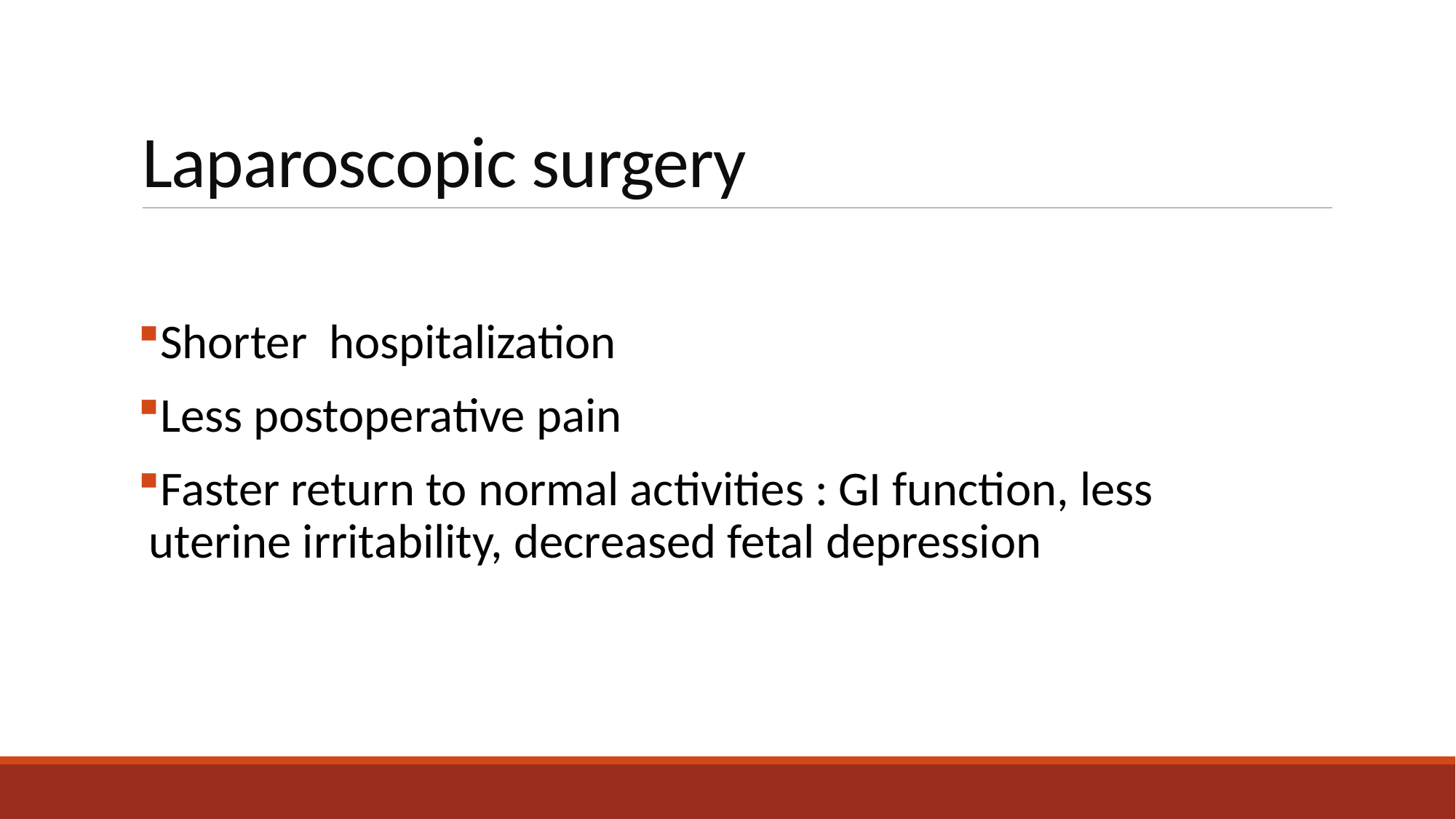

# Laparoscopic surgery
Shorter  hospitalization
Less postoperative pain
Faster return to normal activities : GI function, less uterine irritability, decreased fetal depression